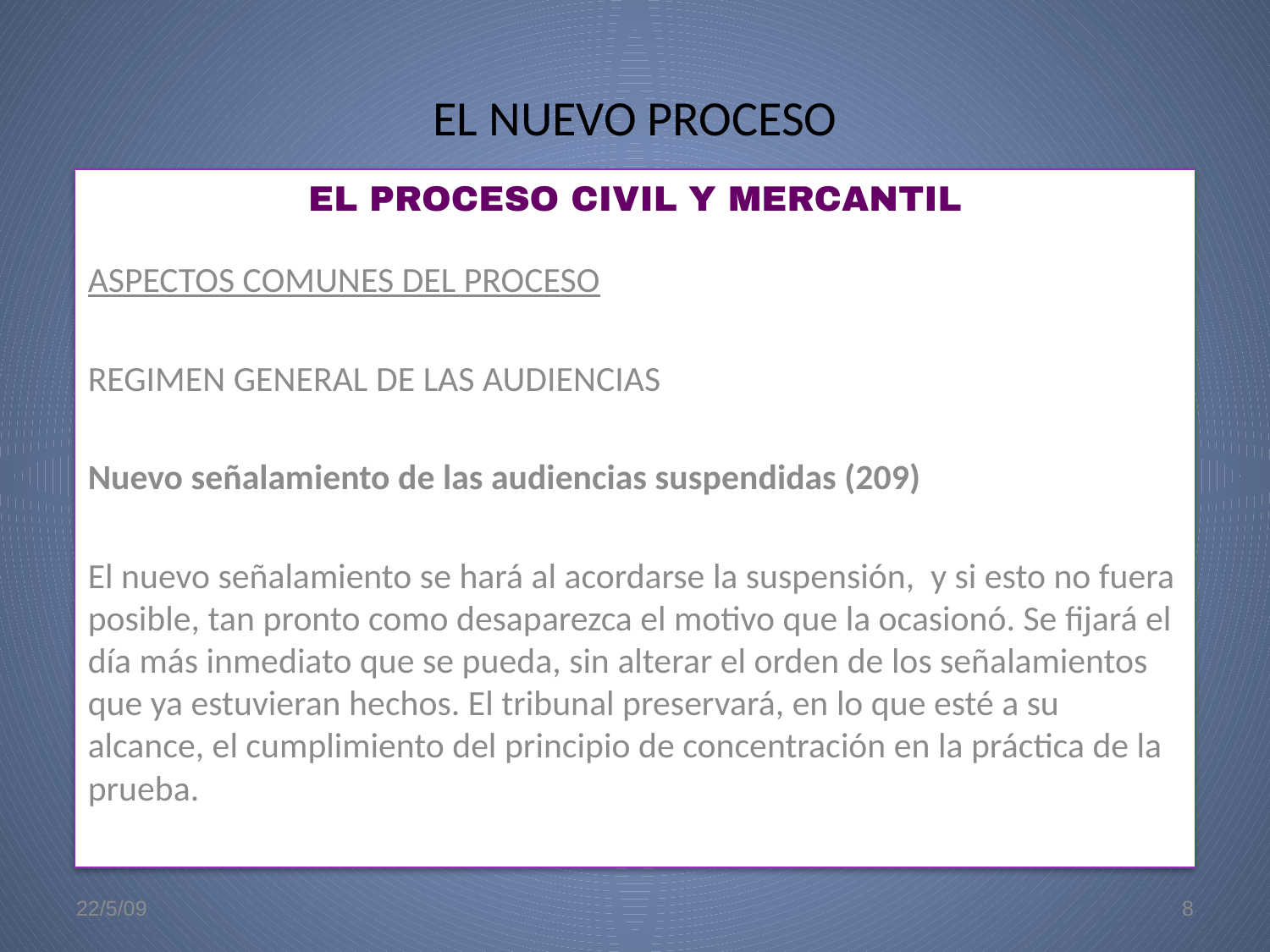

# EL NUEVO PROCESO
EL PROCESO CIVIL Y MERCANTIL
ASPECTOS COMUNES DEL PROCESO

REGIMEN GENERAL DE LAS AUDIENCIAS

Nuevo señalamiento de las audiencias suspendidas (209)

El nuevo señalamiento se hará al acordarse la suspensión,  y si esto no fuera posible, tan pronto como desaparezca el motivo que la ocasionó. Se fijará el día más inmediato que se pueda, sin alterar el orden de los señalamientos que ya estuvieran hechos. El tribunal preservará, en lo que esté a su alcance, el cumplimiento del principio de concentración en la práctica de la prueba.
22/5/09
8